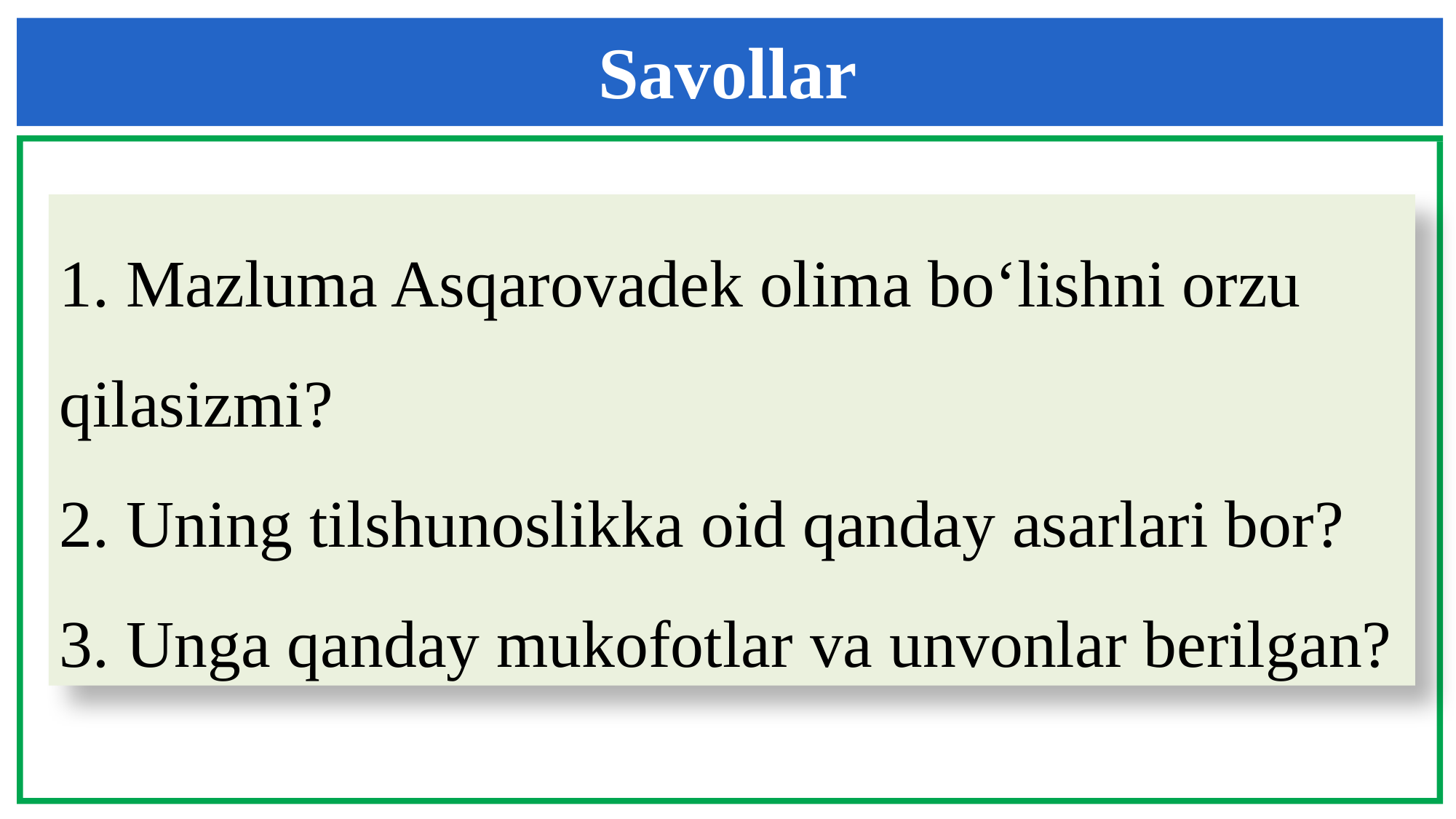

Savollar
1. Mazluma Asqarovadek olima bo‘lishni orzu
qilasizmi?
2. Uning tilshunoslikka oid qanday asarlari bor?
3. Unga qanday mukofotlar va unvonlar berilgan?